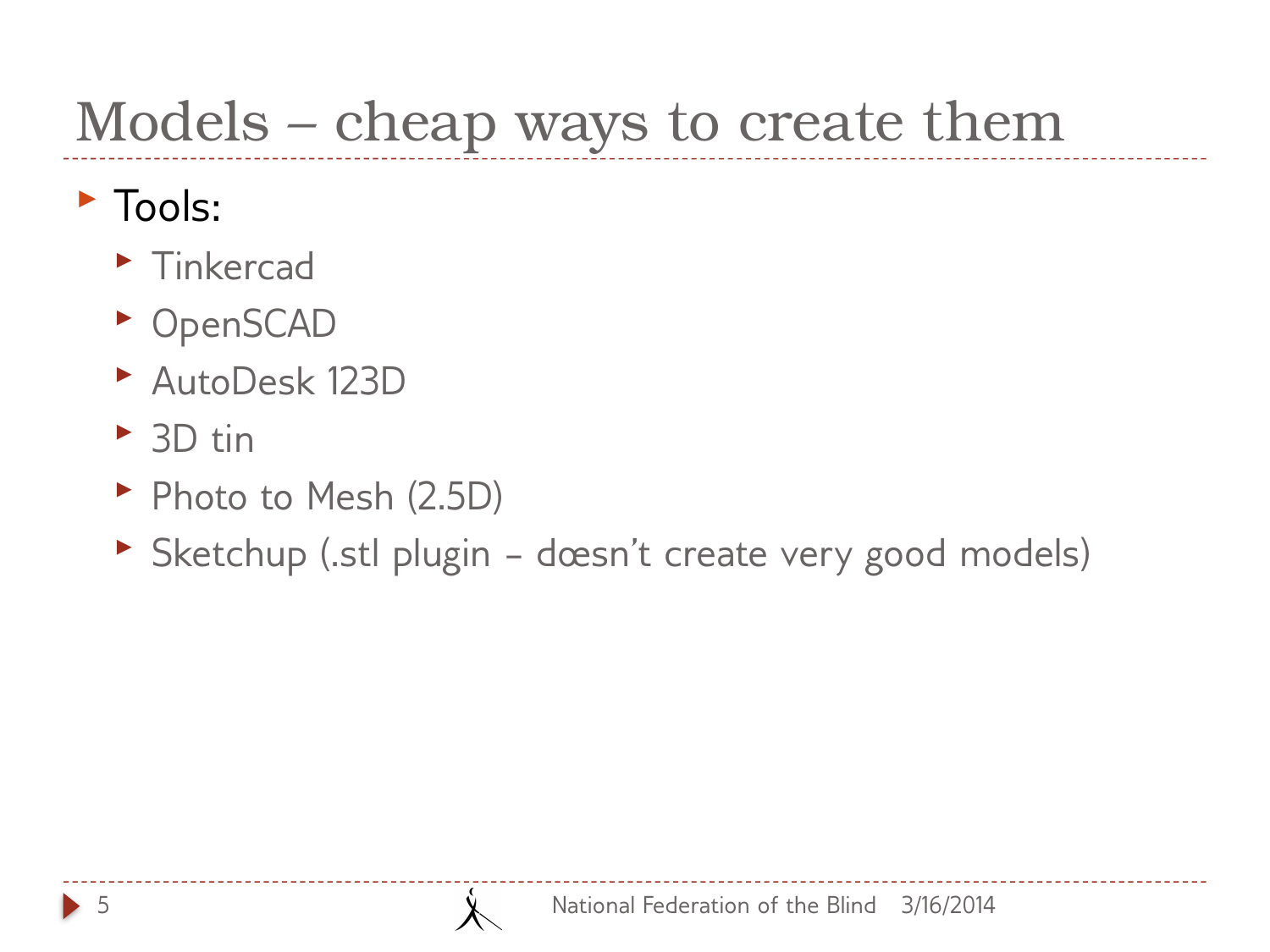

# Models – cheap ways to create them
Tools:
Tinkercad
OpenSCAD
AutoDesk 123D
3D tin
Photo to Mesh (2.5D)
Sketchup (.stl plugin – doesn’t create very good models)
5
National Federation of the Blind
3/16/2014